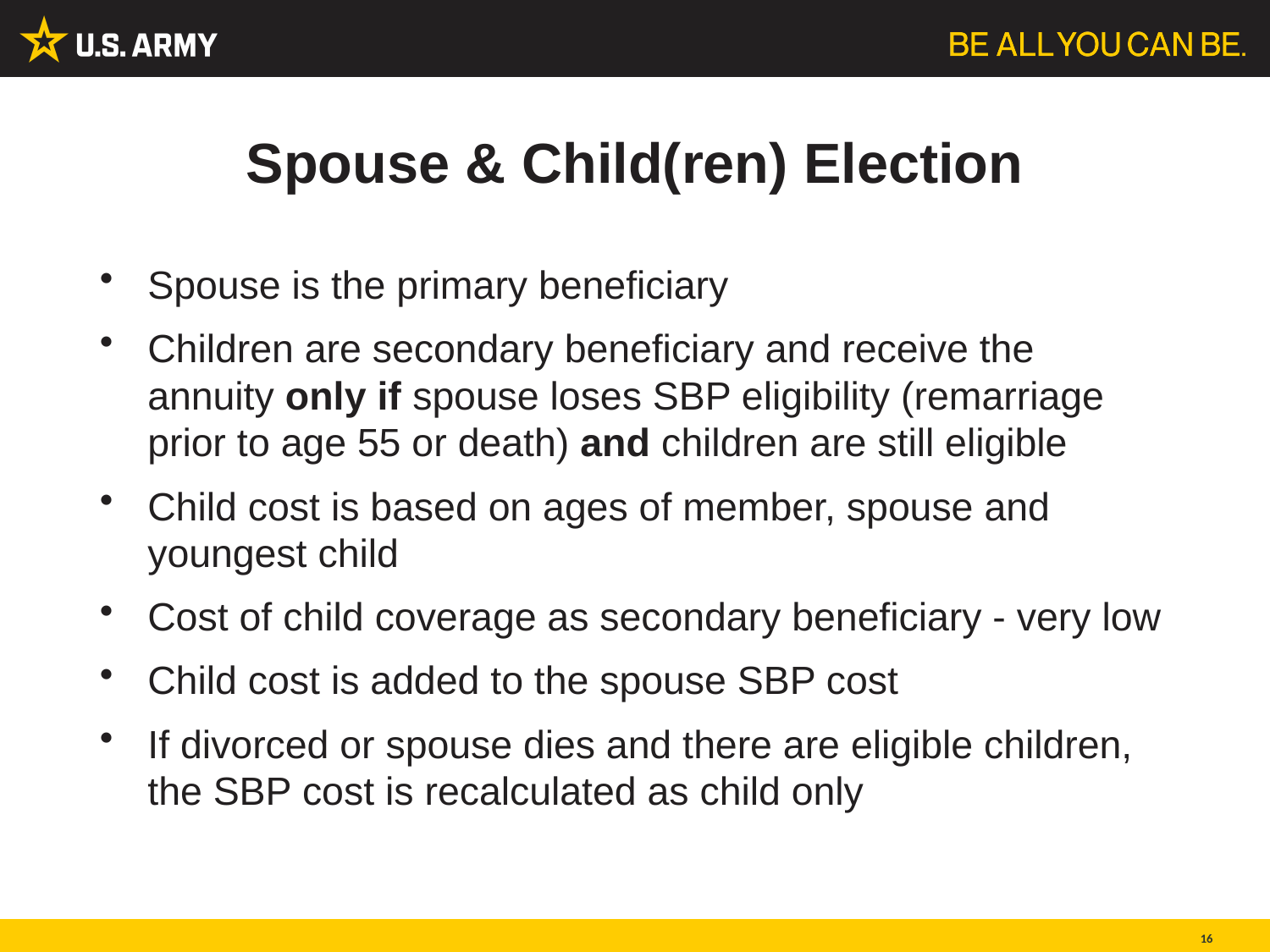

# Spouse & Child(ren) Election
Spouse is the primary beneficiary
Children are secondary beneficiary and receive the annuity only if spouse loses SBP eligibility (remarriage prior to age 55 or death) and children are still eligible
Child cost is based on ages of member, spouse and youngest child
Cost of child coverage as secondary beneficiary - very low
Child cost is added to the spouse SBP cost
If divorced or spouse dies and there are eligible children, the SBP cost is recalculated as child only